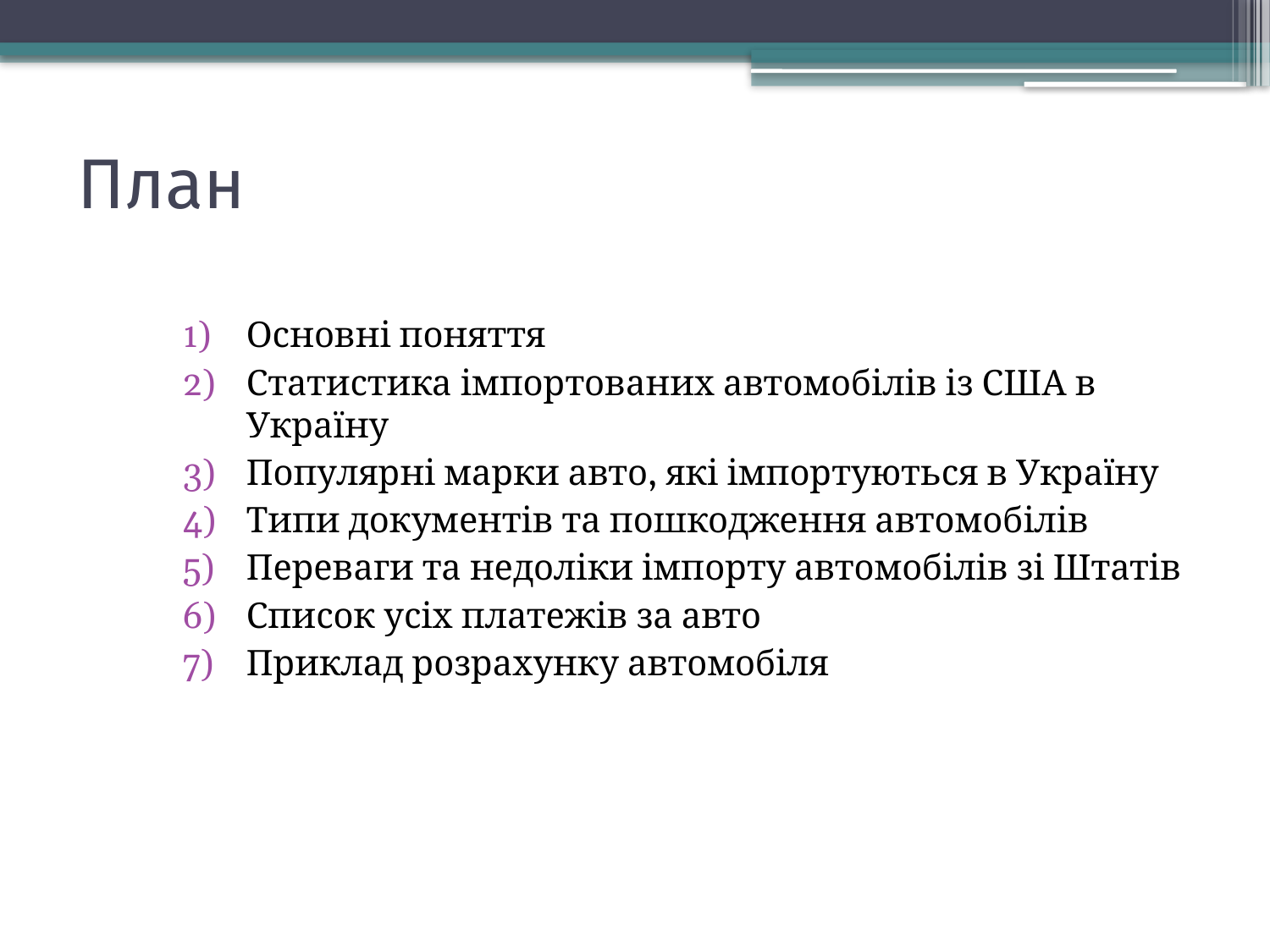

# План
Основні поняття
Статистика імпортованих автомобілів із США в Україну
Популярні марки авто, які імпортуються в Україну
Типи документів та пошкодження автомобілів
Переваги та недоліки імпорту автомобілів зі Штатів
Список усіх платежів за авто
Приклад розрахунку автомобіля